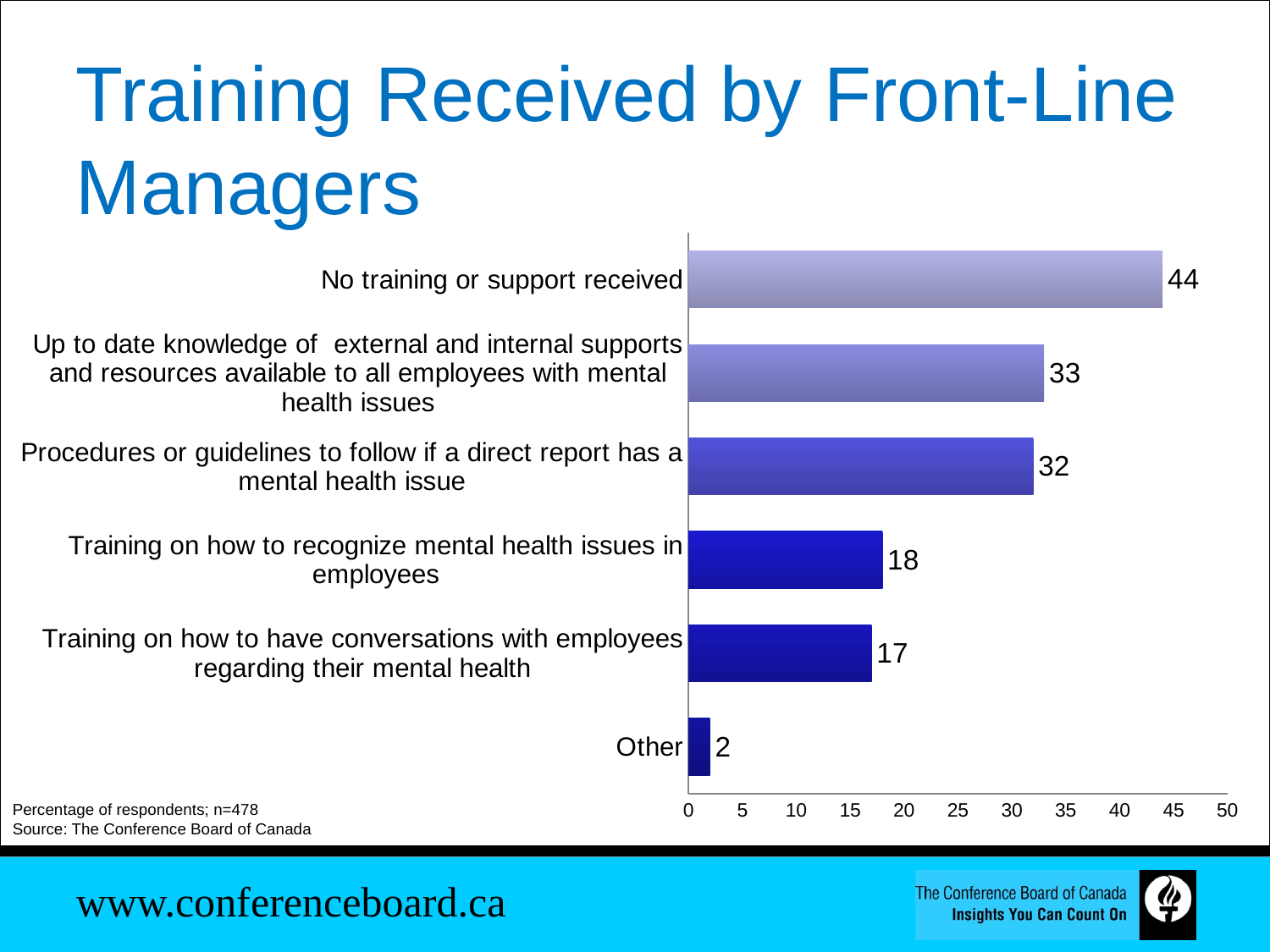

Training Received by Front-Line Managers

### Chart

| Category |  |
|---|---|
| Other | 2.0 |
| Training on how to have conversations with employees regarding their mental health | 17.0 |
| Training on how to recognize mental health issues in employees | 18.0 |
| Procedures or guidelines to follow if a direct report has a mental health issue | 32.0 |
| Up to date knowledge of  external and internal supports and resources available to all employees with mental health issues | 33.0 |
| No training or support received | 44.0 |
Percentage of respondents; n=478
Source: The Conference Board of Canada